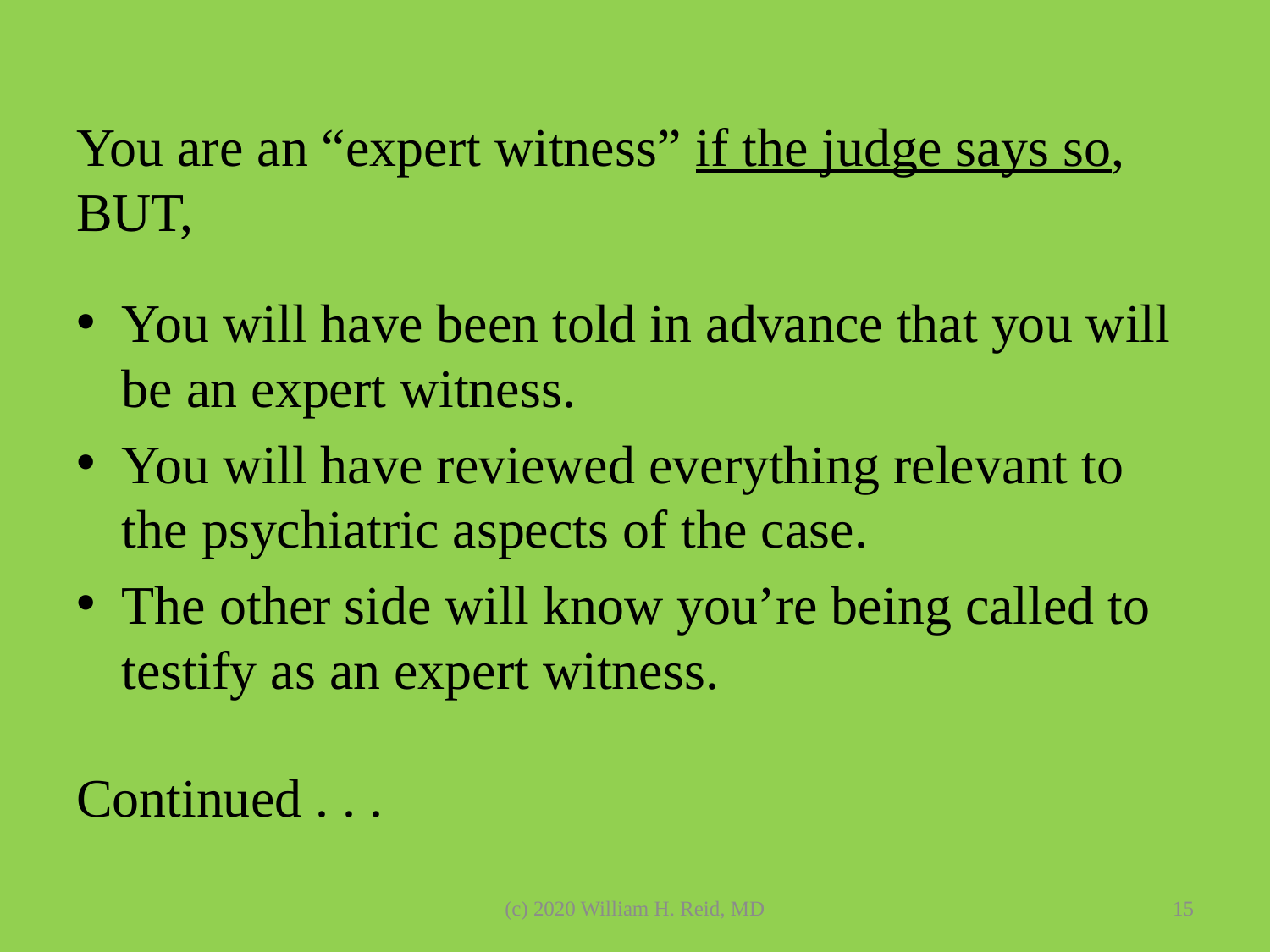

#
You are an “expert witness” if the judge says so, BUT,

You will have been told in advance that you will be an expert witness.
You will have reviewed everything relevant to the psychiatric aspects of the case.
The other side will know you’re being called to testify as an expert witness.

Continued . . .
(c) 2020 William H. Reid, MD
15